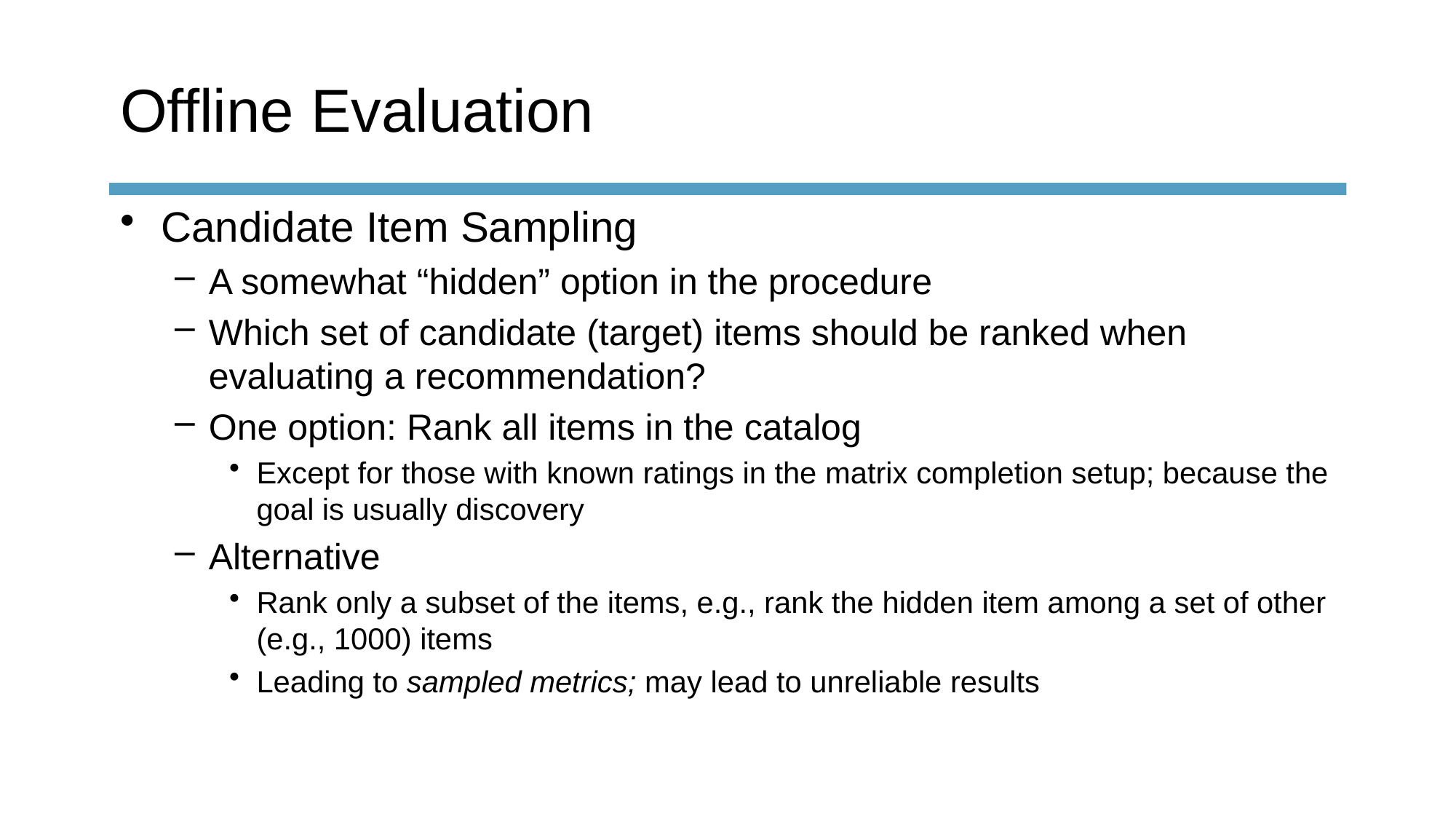

# Offline Evaluation
Candidate Item Sampling
A somewhat “hidden” option in the procedure
Which set of candidate (target) items should be ranked when evaluating a recommendation?
One option: Rank all items in the catalog
Except for those with known ratings in the matrix completion setup; because the goal is usually discovery
Alternative
Rank only a subset of the items, e.g., rank the hidden item among a set of other (e.g., 1000) items
Leading to sampled metrics; may lead to unreliable results